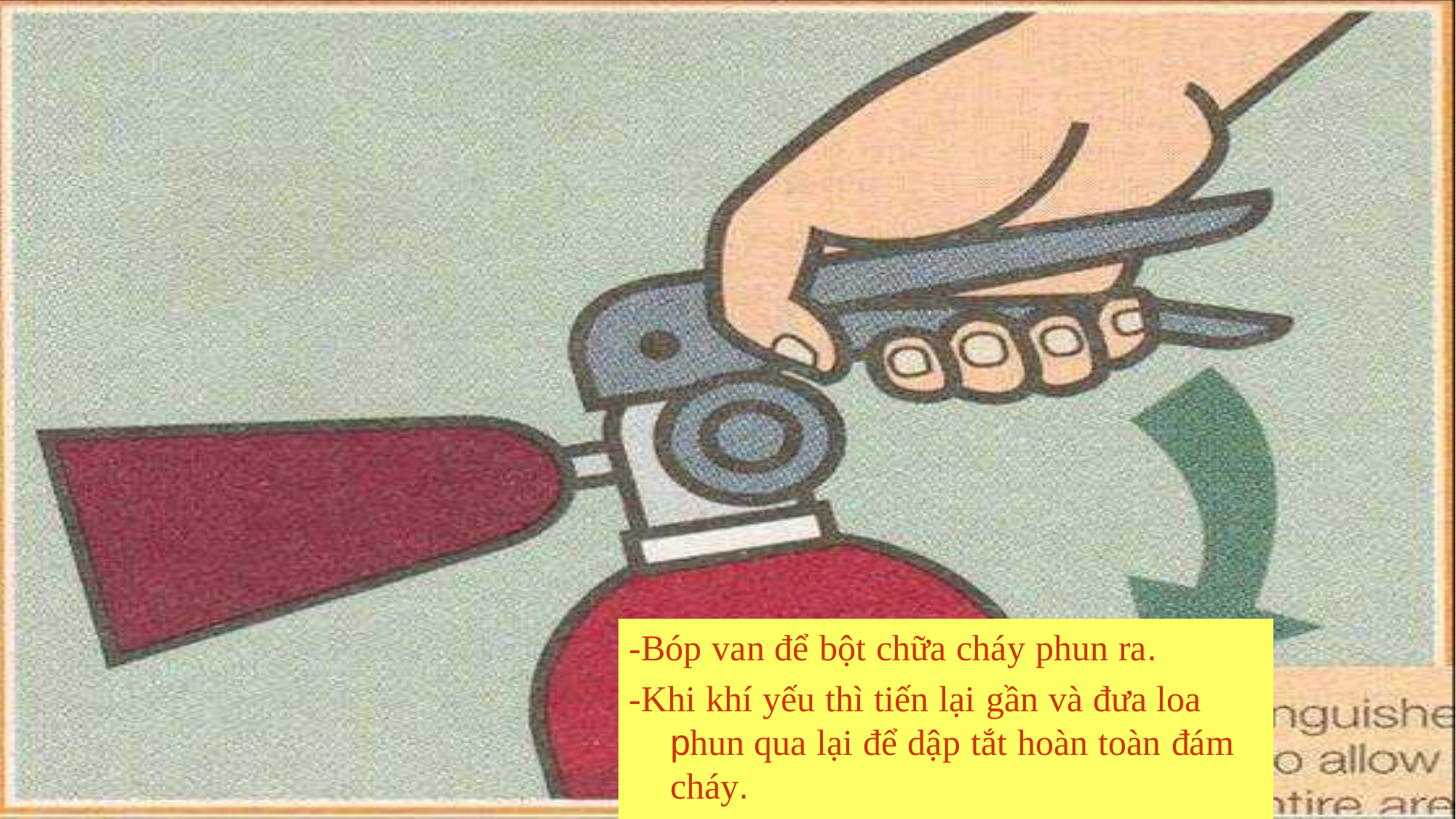

-Bóp van để bột chữa cháy phun ra.
-Khi khí yếu thì tiến lại gần và đưa loa phun qua lại để dập tắt hoàn toàn đám cháy.